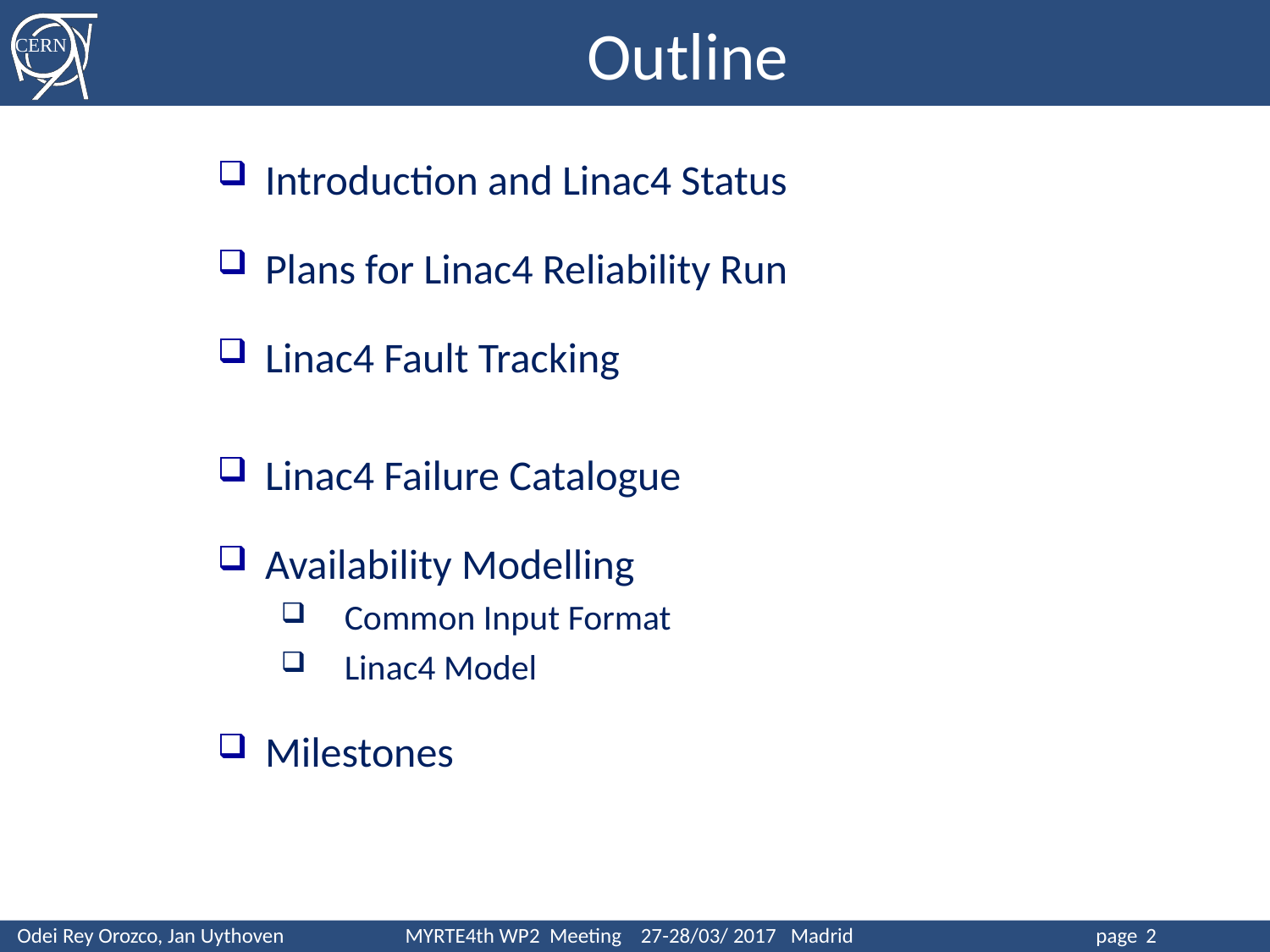

Outline
Introduction and Linac4 Status

Plans for Linac4 Reliability Run

Linac4 Fault Tracking

Linac4 Failure Catalogue

Availability Modelling
Common Input Format
Linac4 Model

Milestones